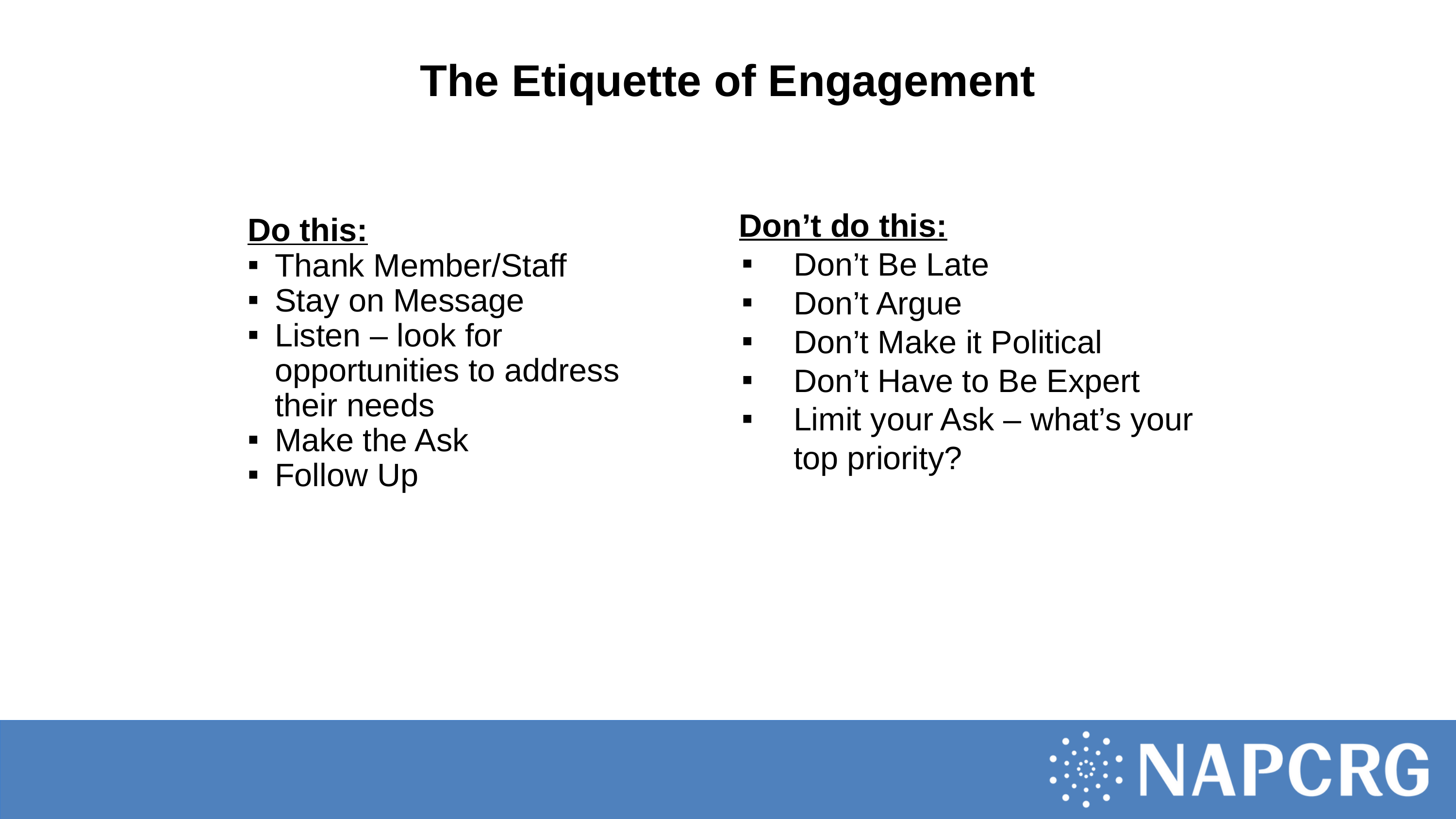

# The Etiquette of Engagement
Don’t do this:
Don’t Be Late
Don’t Argue
Don’t Make it Political
Don’t Have to Be Expert
Limit your Ask – what’s your top priority?

Do this:
Thank Member/Staff
Stay on Message
Listen – look for opportunities to address their needs
Make the Ask
Follow Up